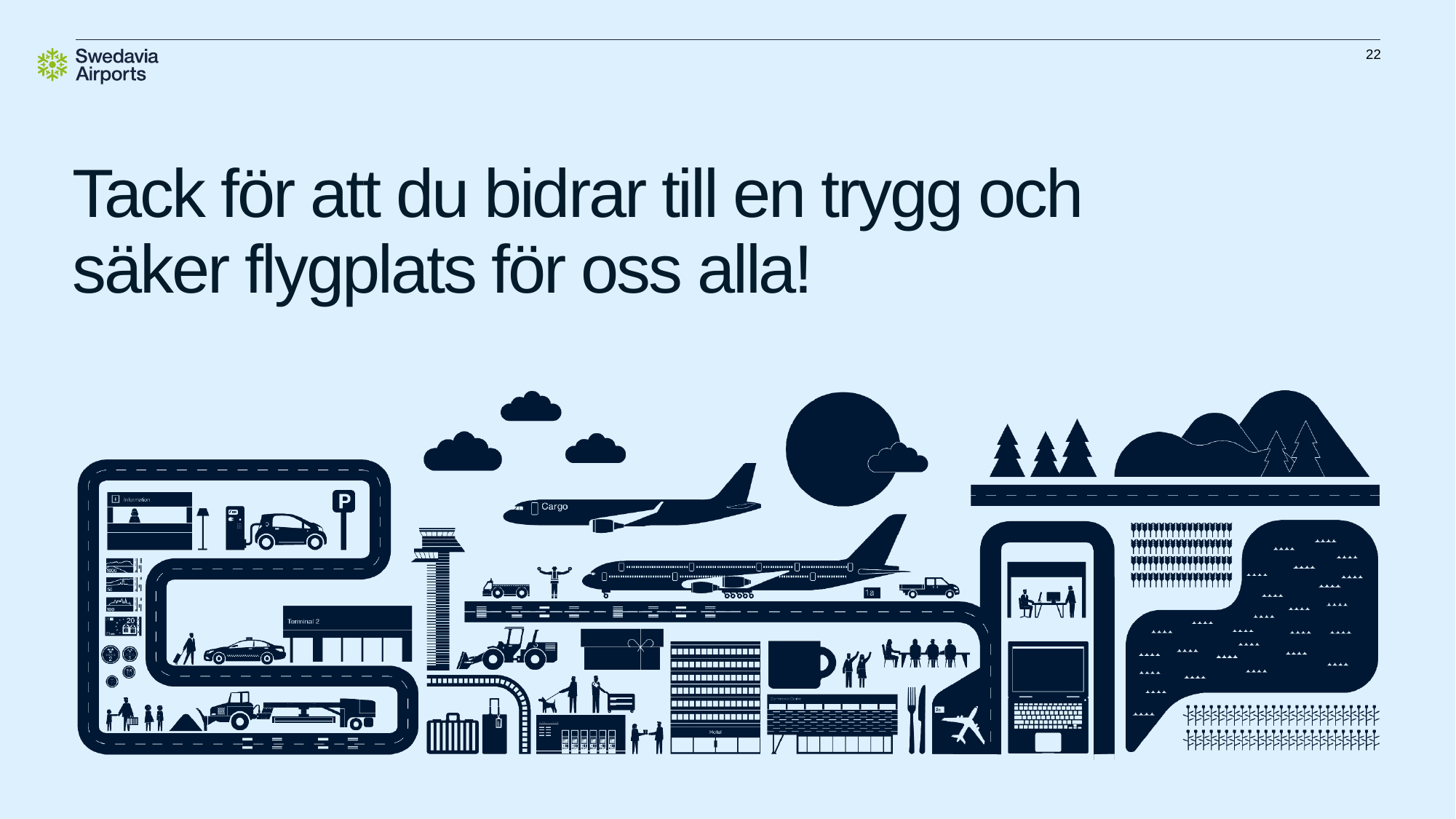

22

# Tack för att du bidrar till en trygg och säker flygplats för oss alla!